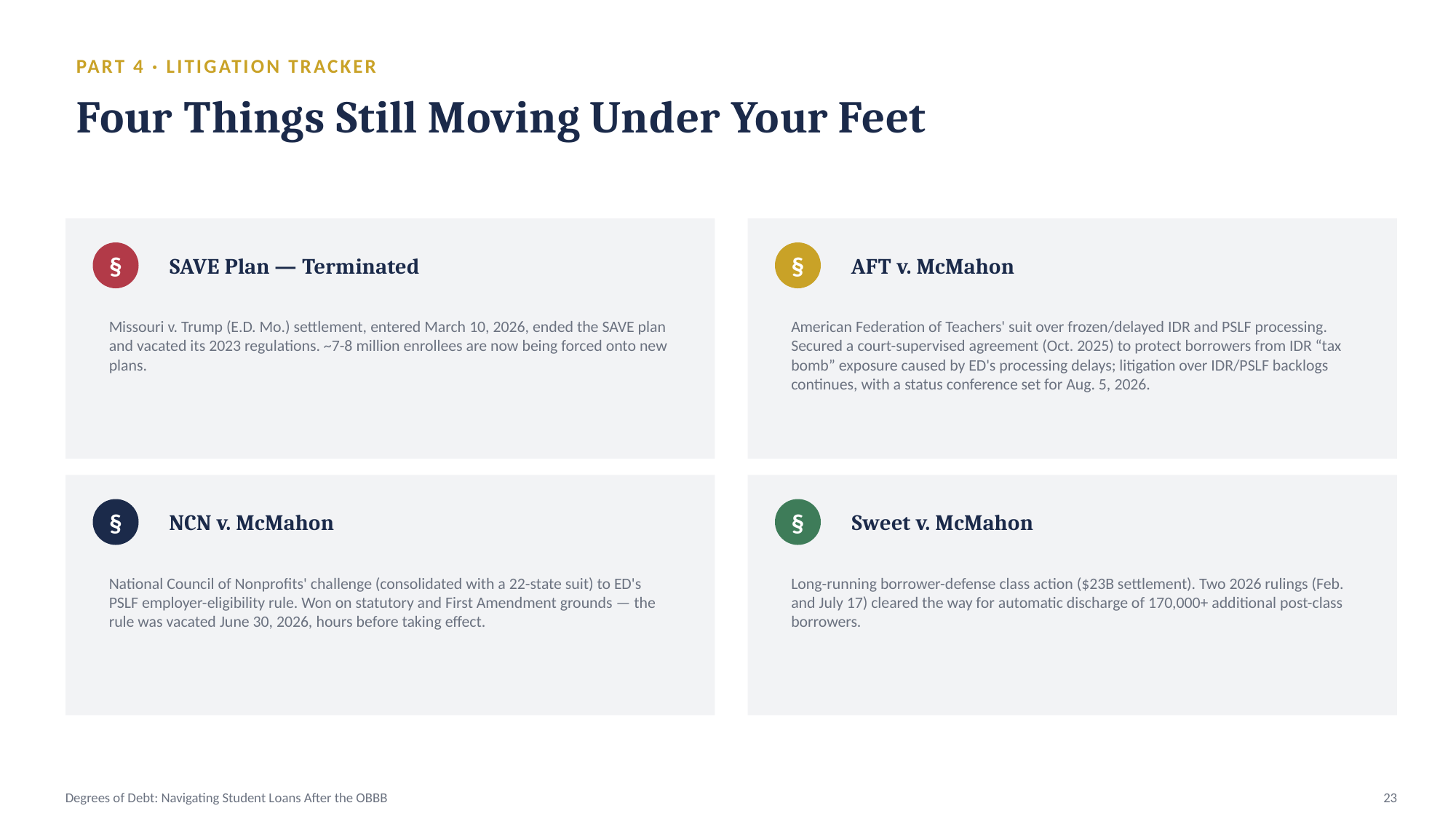

PART 4 · LITIGATION TRACKER
Four Things Still Moving Under Your Feet

SAVE Plan — Terminated
AFT v. McMahon

§

§
Missouri v. Trump (E.D. Mo.) settlement, entered March 10, 2026, ended the SAVE plan and vacated its 2023 regulations. ~7-8 million enrollees are now being forced onto new plans.
American Federation of Teachers' suit over frozen/delayed IDR and PSLF processing. Secured a court-supervised agreement (Oct. 2025) to protect borrowers from IDR “tax bomb” exposure caused by ED's processing delays; litigation over IDR/PSLF backlogs continues, with a status conference set for Aug. 5, 2026.

NCN v. McMahon
Sweet v. McMahon

§

§
National Council of Nonprofits' challenge (consolidated with a 22-state suit) to ED's PSLF employer-eligibility rule. Won on statutory and First Amendment grounds — the rule was vacated June 30, 2026, hours before taking effect.
Long-running borrower-defense class action ($23B settlement). Two 2026 rulings (Feb. and July 17) cleared the way for automatic discharge of 170,000+ additional post-class borrowers.
Degrees of Debt: Navigating Student Loans After the OBBB
23